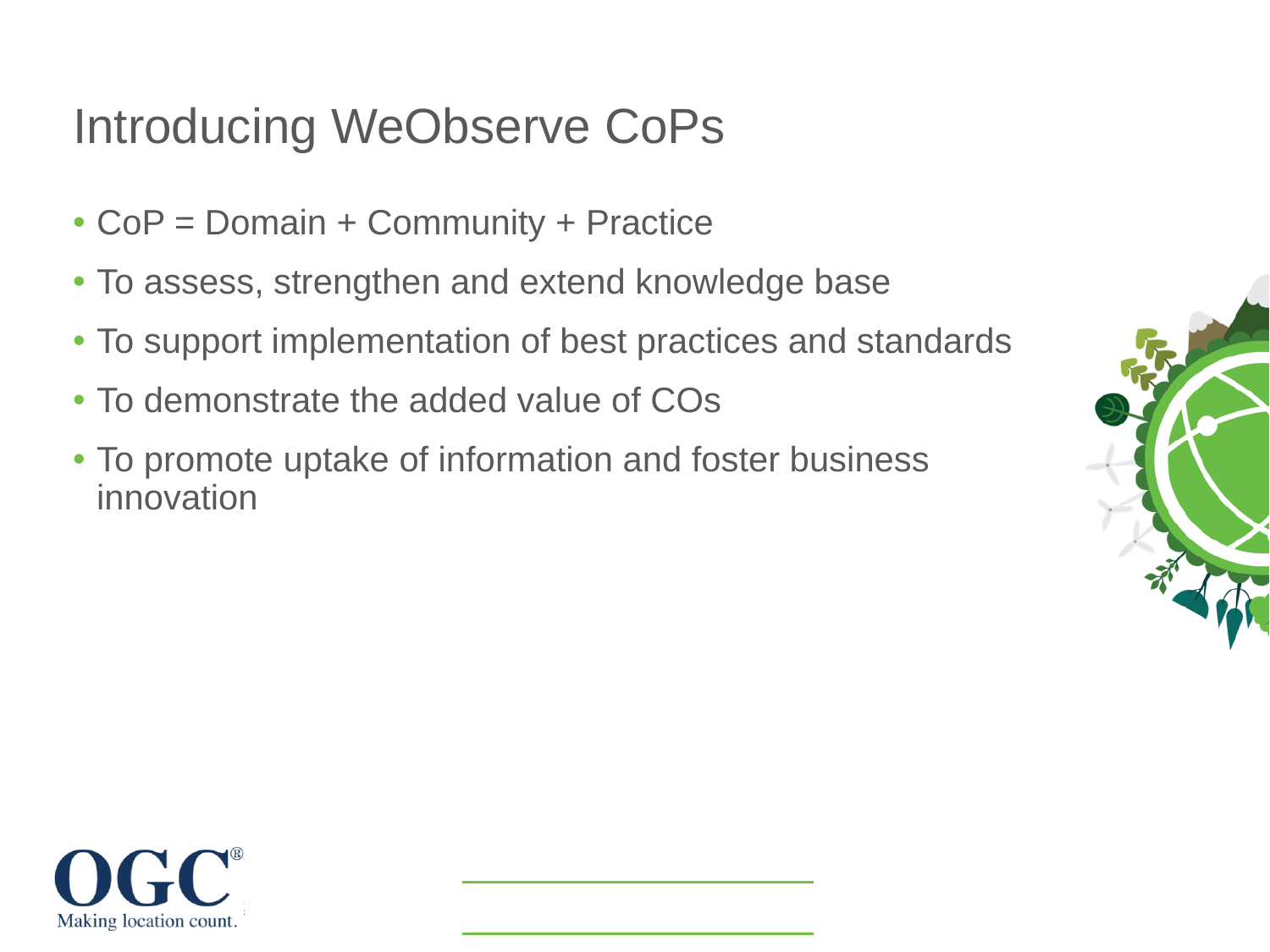

# Introducing WeObserve CoPs
CoP = Domain + Community + Practice
To assess, strengthen and extend knowledge base
To support implementation of best practices and standards
To demonstrate the added value of COs
To promote uptake of information and foster business innovation